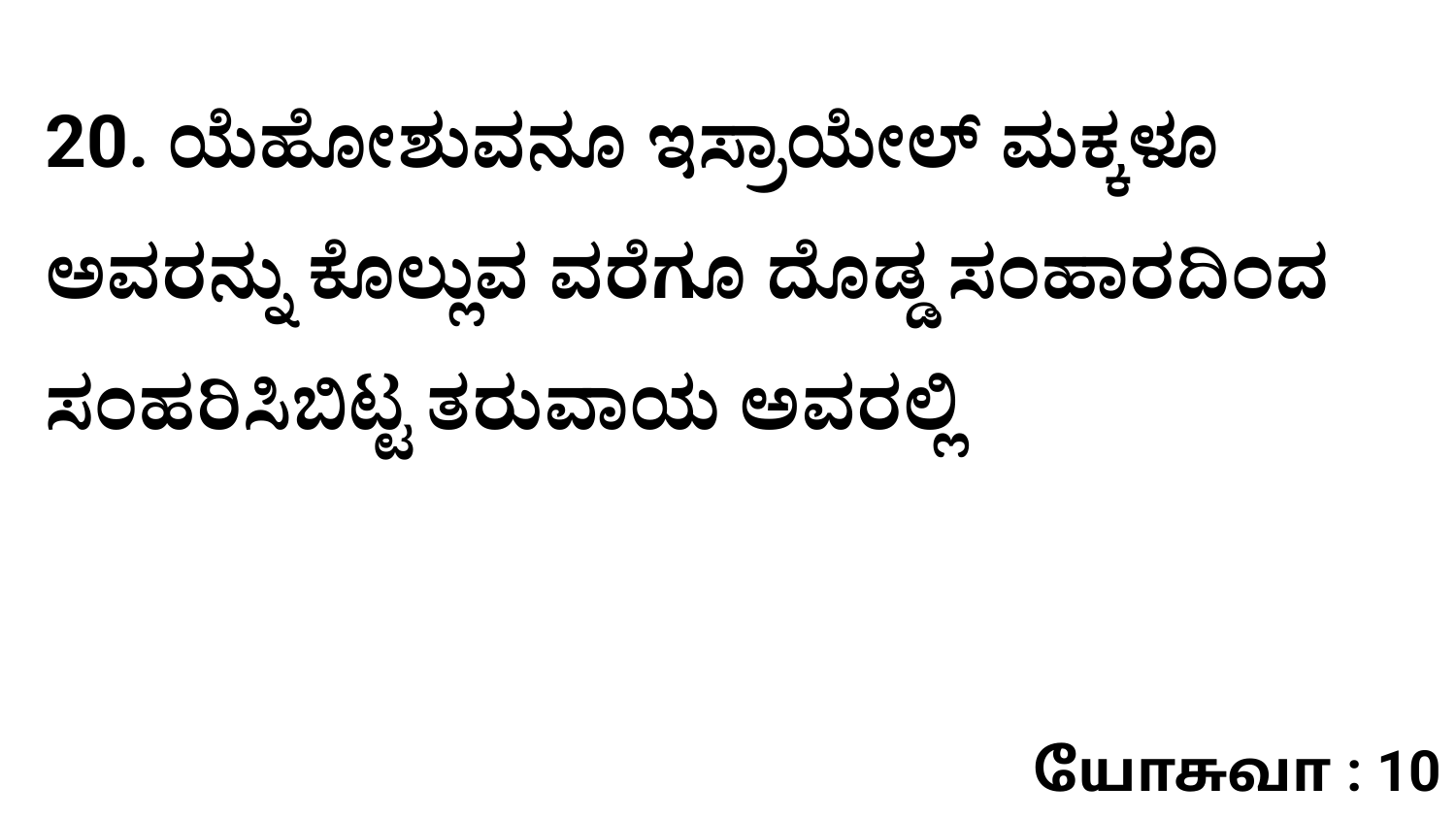

20. ಯೆಹೋಶುವನೂ ಇಸ್ರಾಯೇಲ್‌ ಮಕ್ಕಳೂ ಅವರನ್ನು ಕೊಲ್ಲುವ ವರೆಗೂ ದೊಡ್ಡ ಸಂಹಾರದಿಂದ ಸಂಹರಿಸಿಬಿಟ್ಟ ತರುವಾಯ ಅವರಲ್ಲಿ
யோசுவா : 10